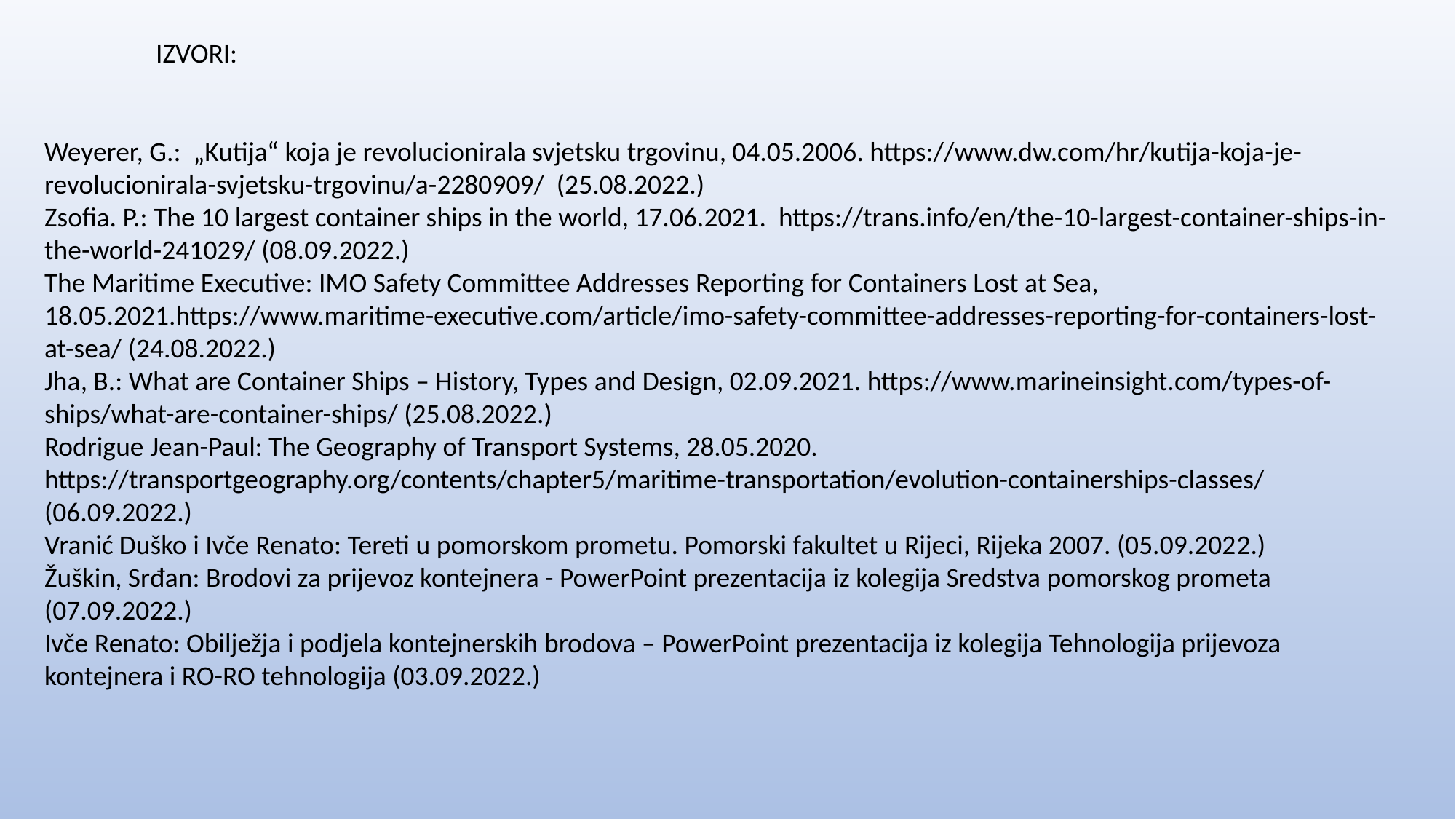

IZVORI:

Weyerer, G.:  „Kutija“ koja je revolucionirala svjetsku trgovinu, 04.05.2006. https://www.dw.com/hr/kutija-koja-je-revolucionirala-svjetsku-trgovinu/a-2280909/  (25.08.2022.)
Zsofia. P.: The 10 largest container ships in the world, 17.06.2021.  https://trans.info/en/the-10-largest-container-ships-in-the-world-241029/ (08.09.2022.)
The Maritime Executive: IMO Safety Committee Addresses Reporting for Containers Lost at Sea, 18.05.2021.https://www.maritime-executive.com/article/imo-safety-committee-addresses-reporting-for-containers-lost-at-sea/ (24.08.2022.)
Jha, B.: What are Container Ships – History, Types and Design, 02.09.2021. https://www.marineinsight.com/types-of-ships/what-are-container-ships/ (25.08.2022.)
Rodrigue Jean-Paul: The Geography of Transport Systems, 28.05.2020. https://transportgeography.org/contents/chapter5/maritime-transportation/evolution-containerships-classes/ (06.09.2022.)
Vranić Duško i Ivče Renato: Tereti u pomorskom prometu. Pomorski fakultet u Rijeci, Rijeka 2007. (05.09.2022.)
Žuškin, Srđan: Brodovi za prijevoz kontejnera - PowerPoint prezentacija iz kolegija Sredstva pomorskog prometa (07.09.2022.)
Ivče Renato: Obilježja i podjela kontejnerskih brodova – PowerPoint prezentacija iz kolegija Tehnologija prijevoza kontejnera i RO-RO tehnologija (03.09.2022.)